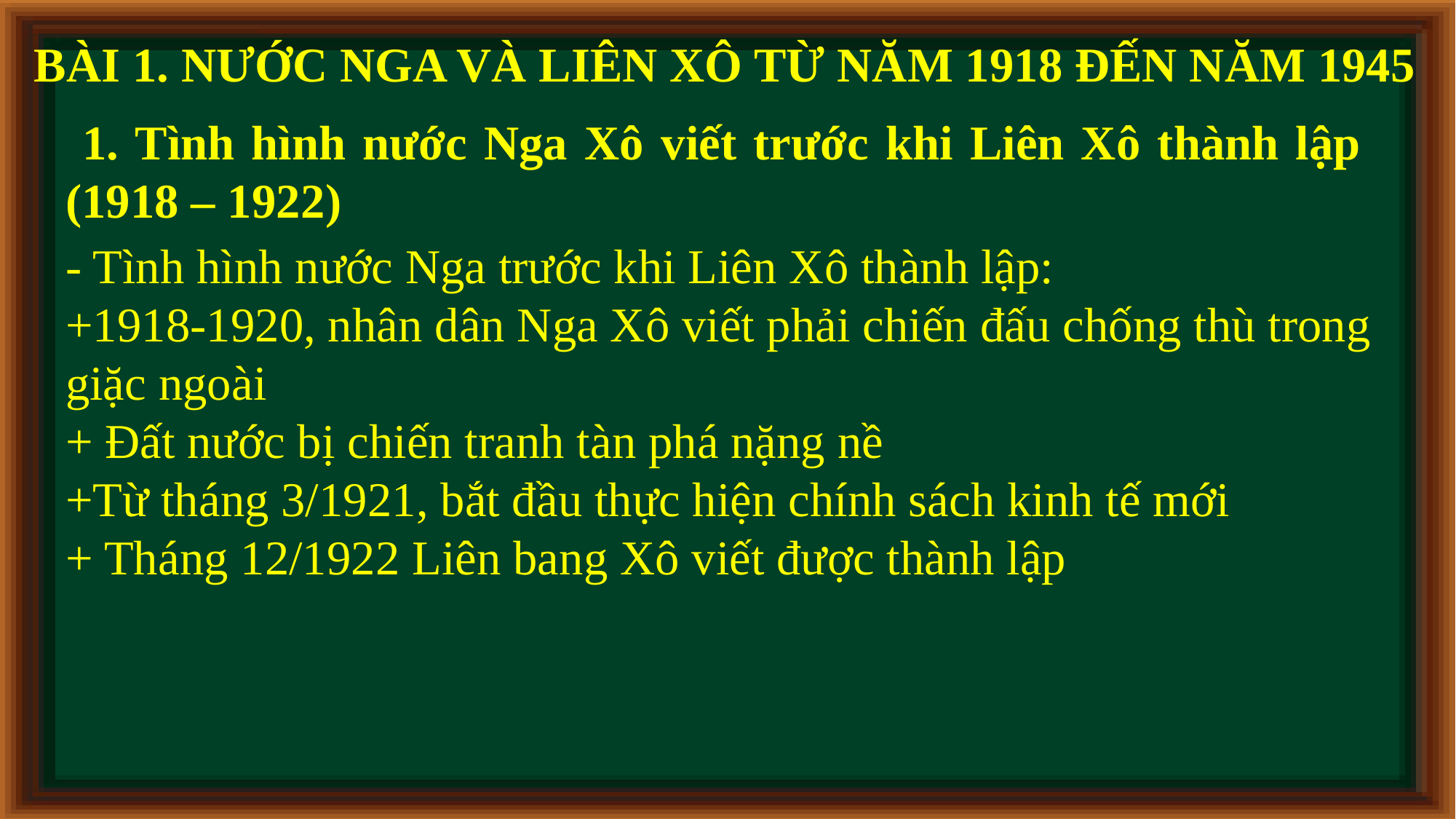

BÀI 1. NƯỚC NGA VÀ LIÊN XÔ TỪ NĂM 1918 ĐẾN NĂM 1945
 1. Tình hình nước Nga Xô viết trước khi Liên Xô thành lập (1918 – 1922)
- Tình hình nước Nga trước khi Liên Xô thành lập:
+1918-1920, nhân dân Nga Xô viết phải chiến đấu chống thù trong giặc ngoài
+ Đất nước bị chiến tranh tàn phá nặng nề
+Từ tháng 3/1921, bắt đầu thực hiện chính sách kinh tế mới
+ Tháng 12/1922 Liên bang Xô viết được thành lập